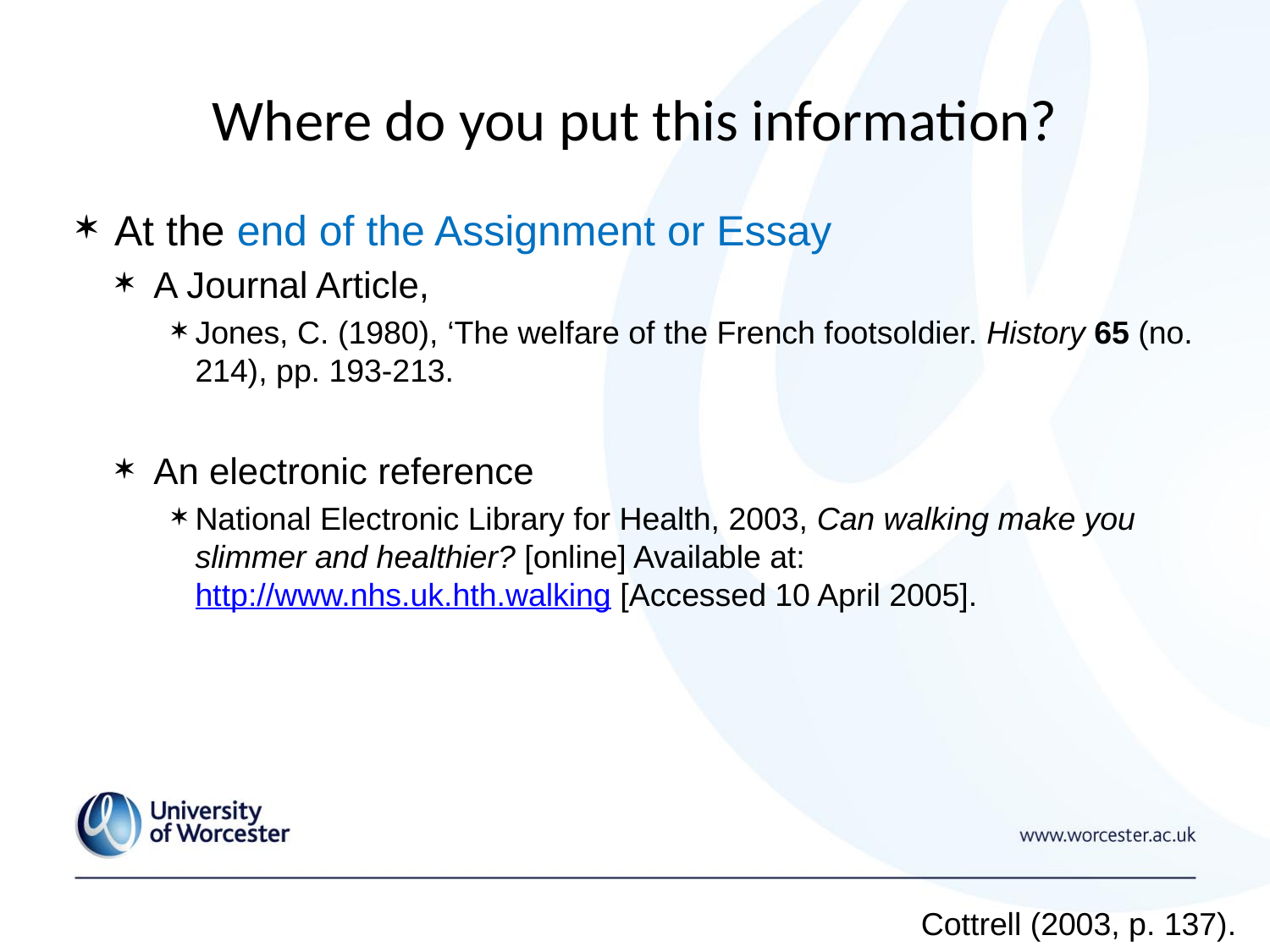

# Where do you put this information?
At the end of the Assignment or Essay
A Journal Article,
Jones, C. (1980), ‘The welfare of the French footsoldier. History 65 (no. 214), pp. 193-213.

An electronic reference
National Electronic Library for Health, 2003, Can walking make you slimmer and healthier? [online] Available at: http://www.nhs.uk.hth.walking [Accessed 10 April 2005].
Cottrell (2003, p. 137).